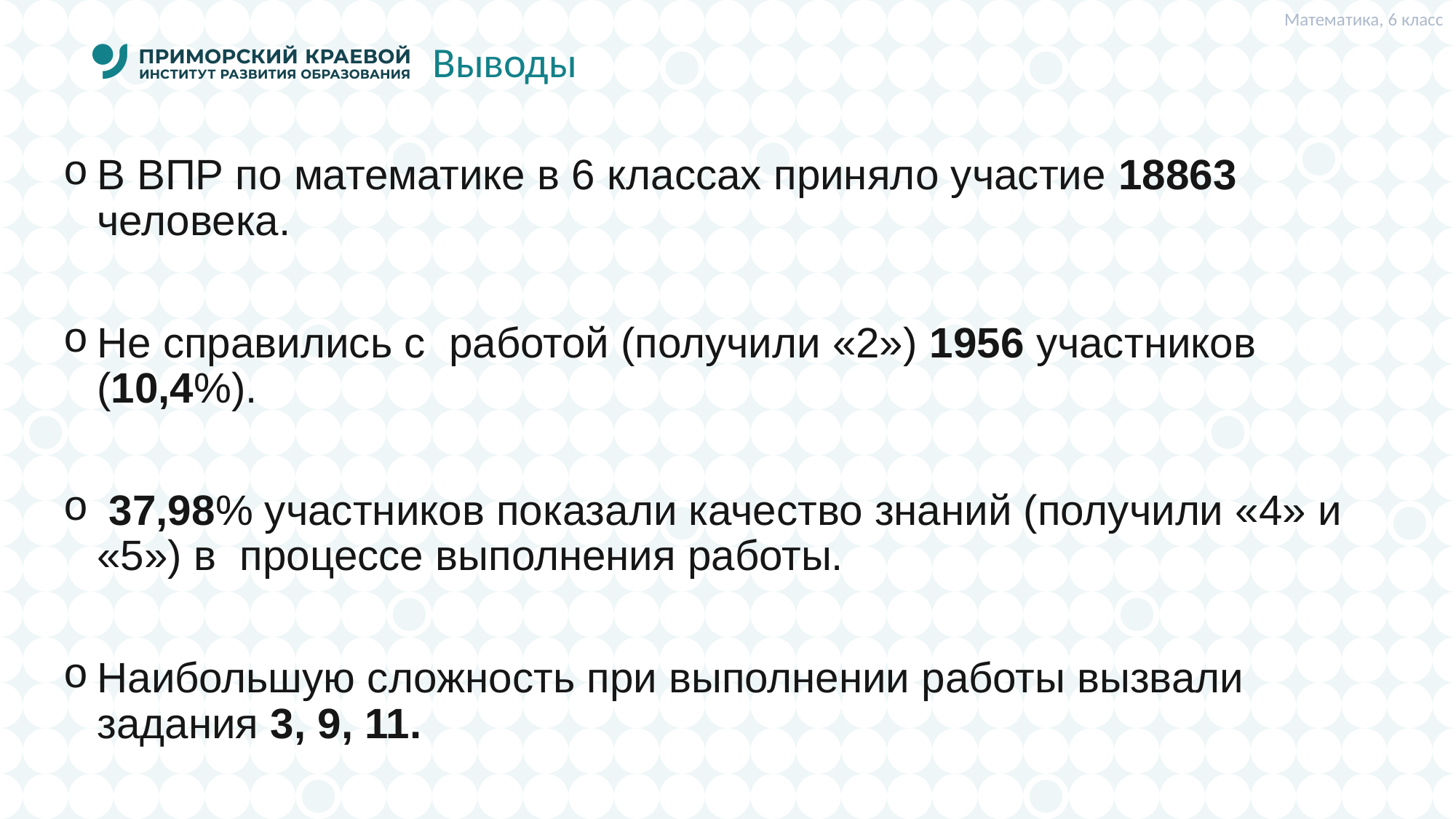

Математика, 6 класс
# Выводы
В ВПР по математике в 6 классах приняло участие 18863 человека.

Не справились с  работой (получили «2») 1956 участников (10,4%).

 37,98% участников показали качество знаний (получили «4» и «5») в  процессе выполнения работы.

Наибольшую сложность при выполнении работы вызвали задания 3, 9, 11.